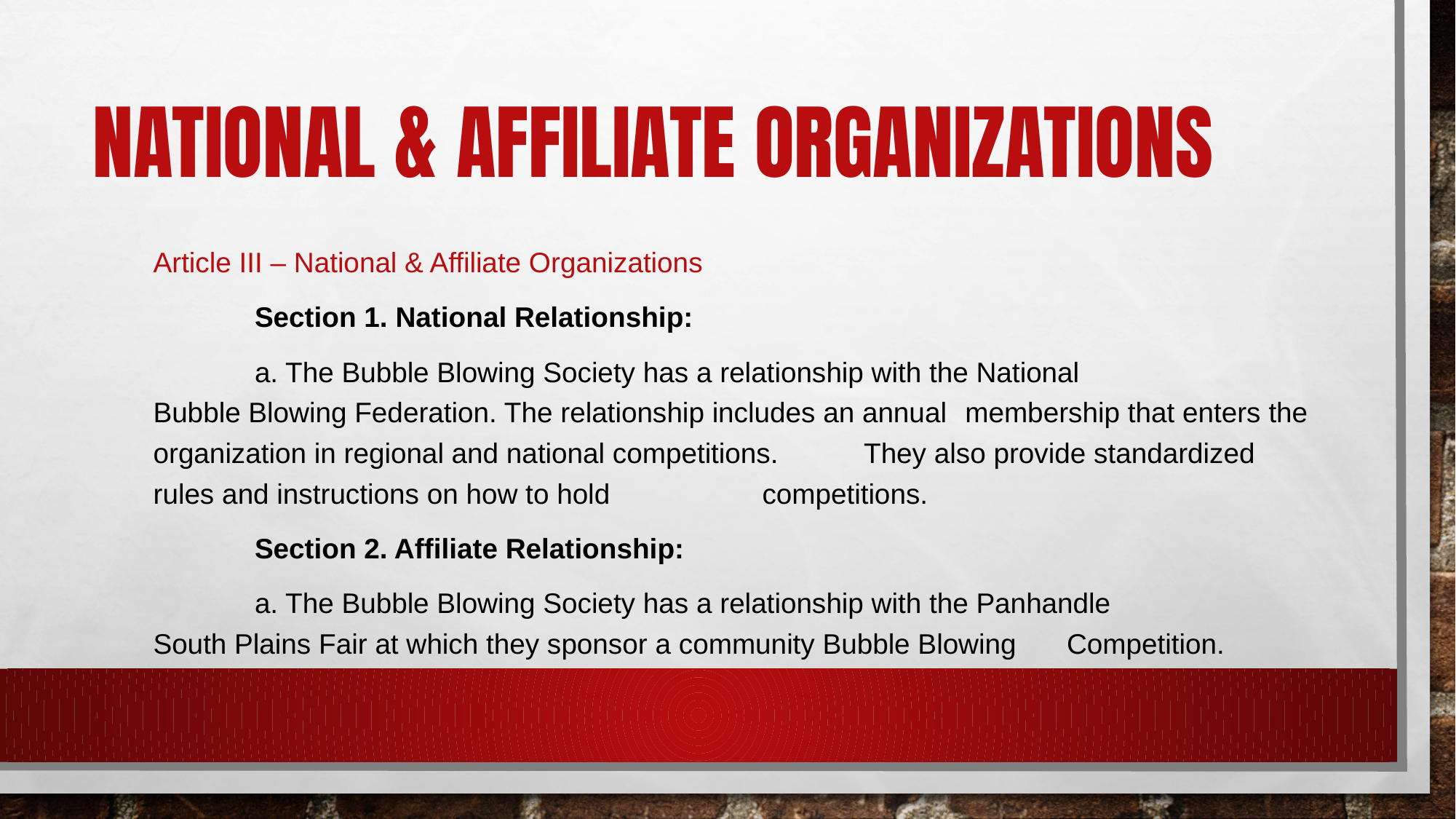

# National & Affiliate organizations
Article III – National & Affiliate Organizations
	Section 1. National Relationship:
		a. The Bubble Blowing Society has a relationship with the National 			Bubble Blowing Federation. The relationship includes an annual 				membership that enters the organization in regional and national competitions. 		They also provide standardized rules and instructions on how to hold 			competitions.
	Section 2. Affiliate Relationship:
		a. The Bubble Blowing Society has a relationship with the Panhandle 			South Plains Fair at which they sponsor a community Bubble Blowing 			Competition.